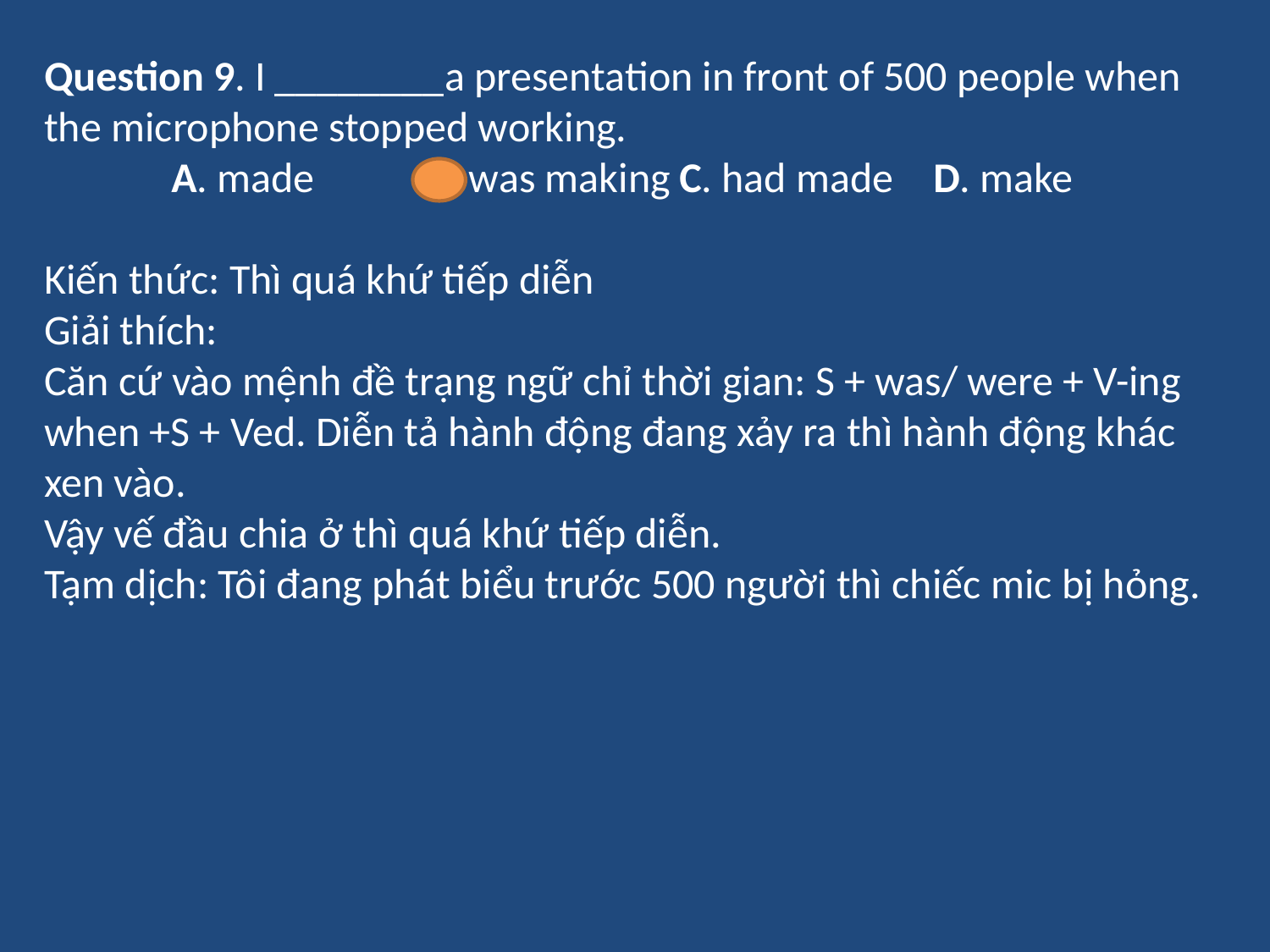

Question 9. I ________a presentation in front of 500 people when the microphone stopped working.
	A. made	B. was making	C. had made	D. make

Kiến thức: Thì quá khứ tiếp diễn
Giải thích:
Căn cứ vào mệnh đề trạng ngữ chỉ thời gian: S + was/ were + V-ing when +S + Ved. Diễn tả hành động đang xảy ra thì hành động khác xen vào.
Vậy vế đầu chia ở thì quá khứ tiếp diễn.
Tạm dịch: Tôi đang phát biểu trước 500 người thì chiếc mic bị hỏng.